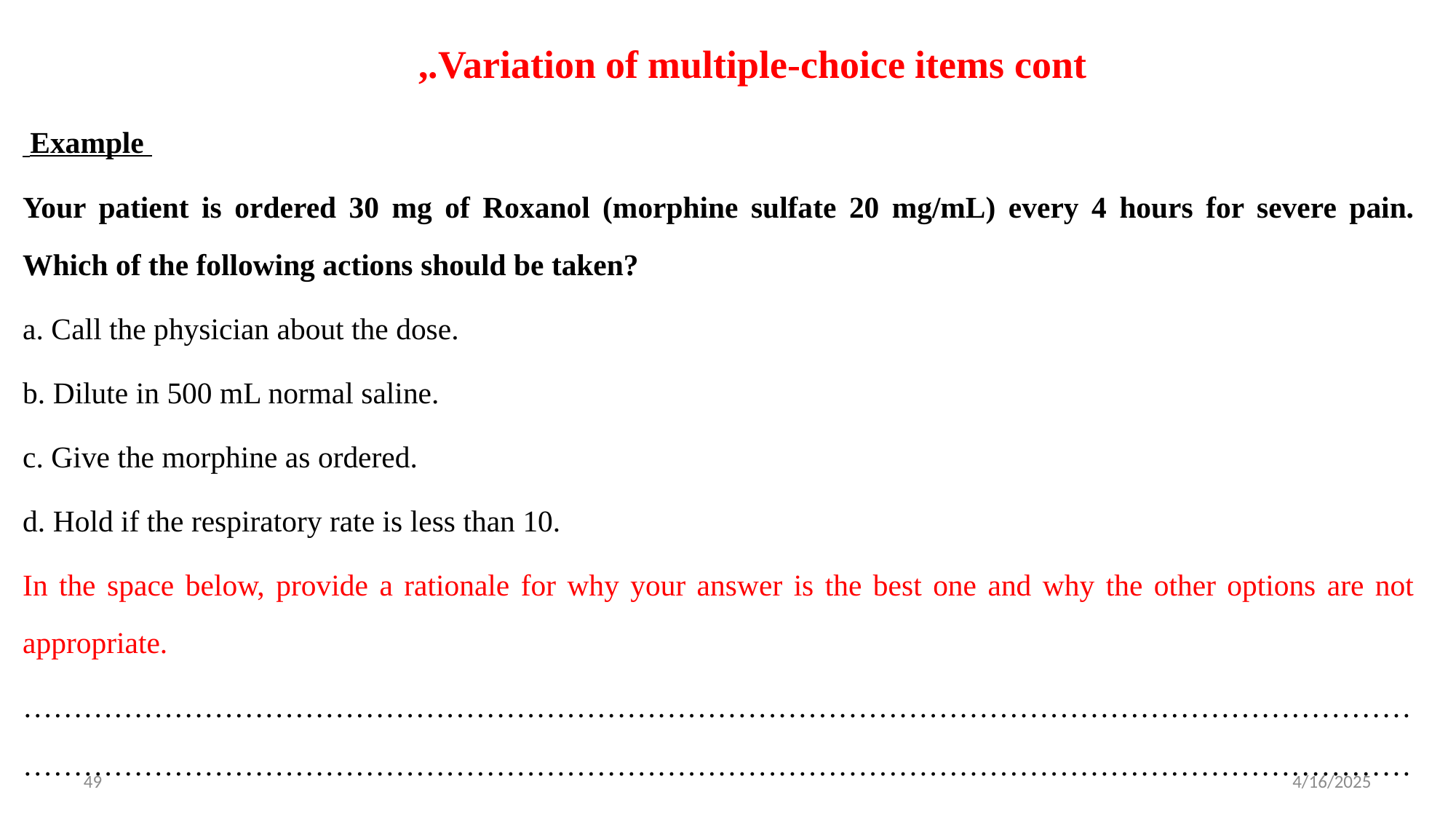

# Variation of multiple-choice items cont.,
 Example
Your patient is ordered 30 mg of Roxanol (morphine sulfate 20 mg/mL) every 4 hours for severe pain. Which of the following actions should be taken?
a. Call the physician about the dose.
b. Dilute in 500 mL normal saline.
c. Give the morphine as ordered.
d. Hold if the respiratory rate is less than 10.
In the space below, provide a rationale for why your answer is the best one and why the other options are not appropriate.
……………………………………………………………………………………………………………………………………………………………………………………………………………………………………………………

49
4/16/2025